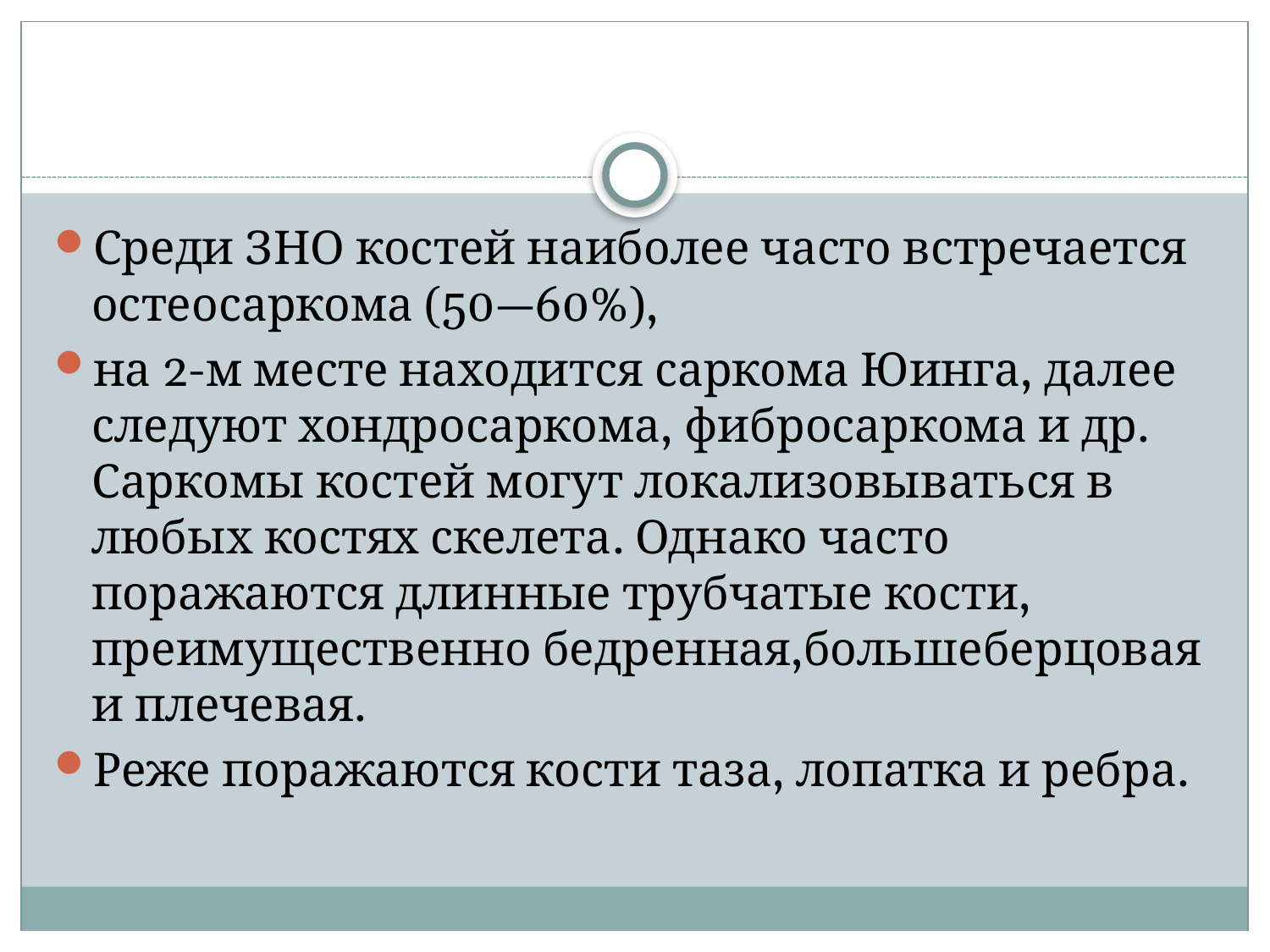

#
Среди ЗНО костей наиболее часто встречается остеосаркома (50—60%),
на 2-м месте находится саркома Юинга, далее следуют хондросаркома, фибросаркома и др. Саркомы костей могут локализовываться в любых костях скелета. Однако часто поражаются длинные трубчатые кости, преимущественно бедренная,большеберцовая и плечевая.
Реже поражаются кости таза, лопатка и ребра.